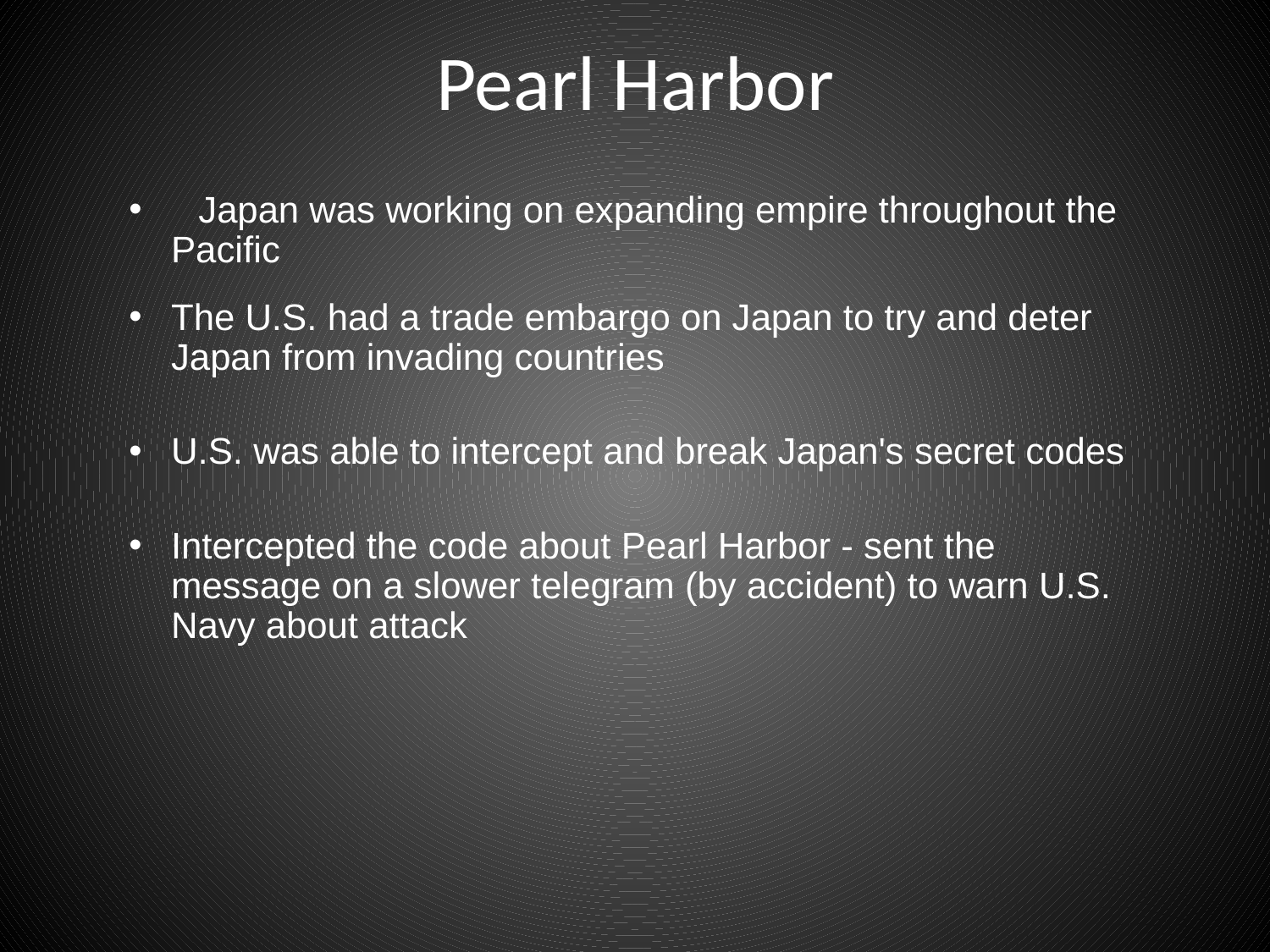

# Pearl Harbor

   Japan was working on expanding empire throughout the Pacific

The U.S. had a trade embargo on Japan to try and deter Japan from invading countries

U.S. was able to intercept and break Japan's secret codes

Intercepted the code about Pearl Harbor - sent the message on a slower telegram (by accident) to warn U.S. Navy about attack